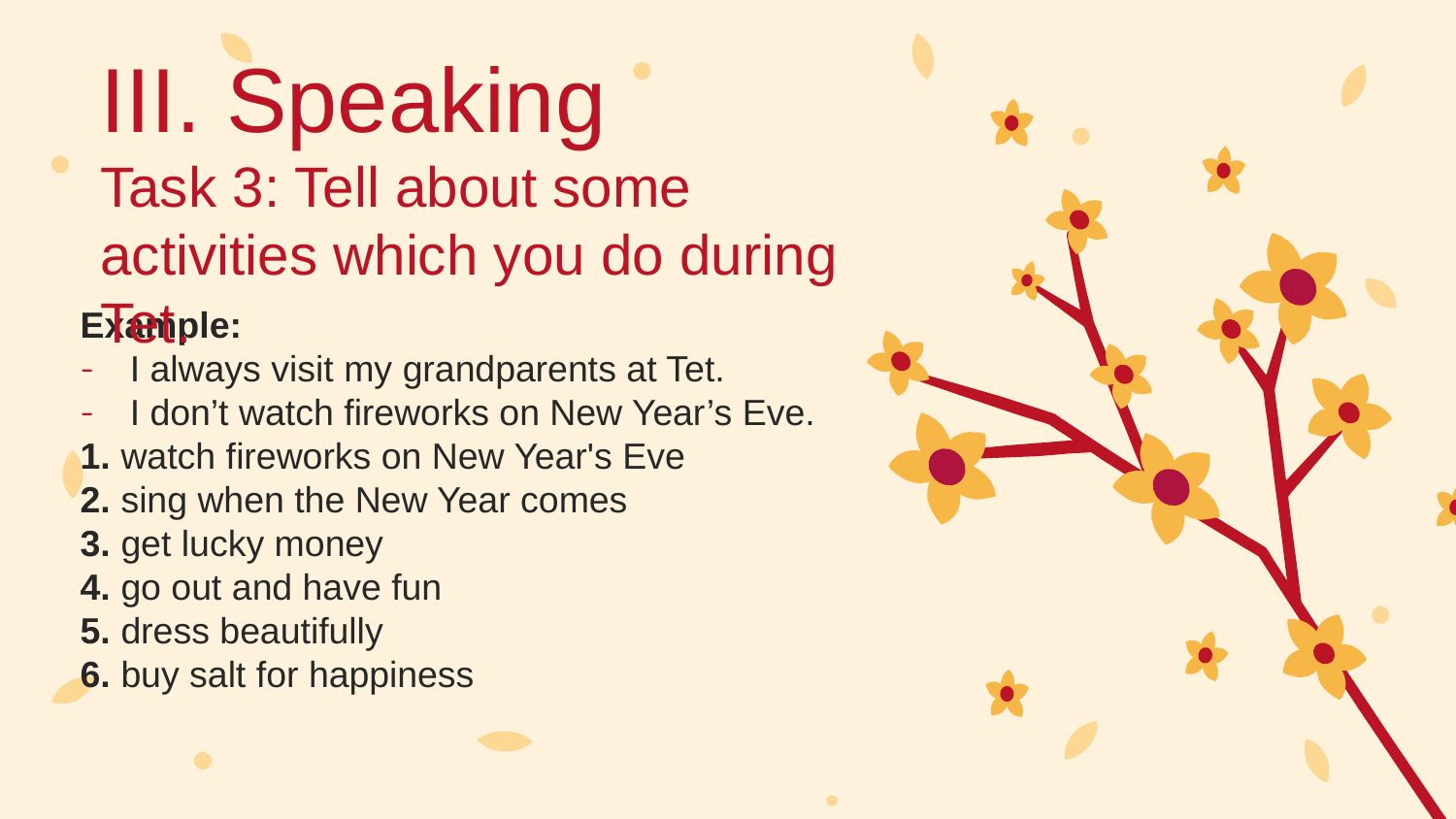

# III. Speaking Task 3: Tell about some activities which you do during Tet.

Example:
I always visit my grandparents at Tet.
I don’t watch fireworks on New Year’s Eve.
1. watch fireworks on New Year's Eve
2. sing when the New Year comes
3. get lucky money
4. go out and have fun
5. dress beautifully
6. buy salt for happiness